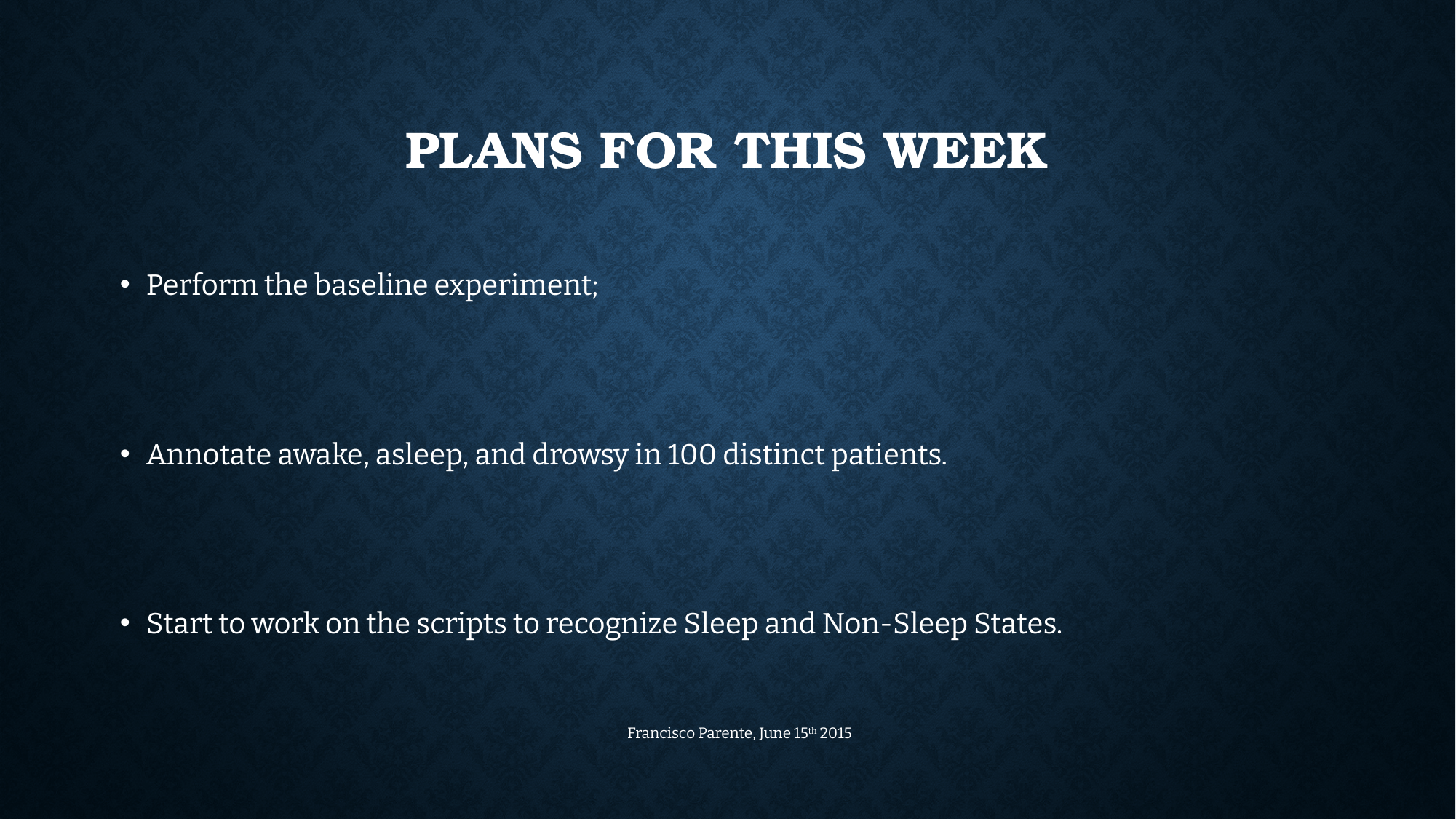

# Plans for THIS week

Perform the baseline experiment;

Annotate awake, asleep, and drowsy in 100 distinct patients.

Start to work on the scripts to recognize Sleep and Non-Sleep States.

Francisco Parente, June 15th 2015